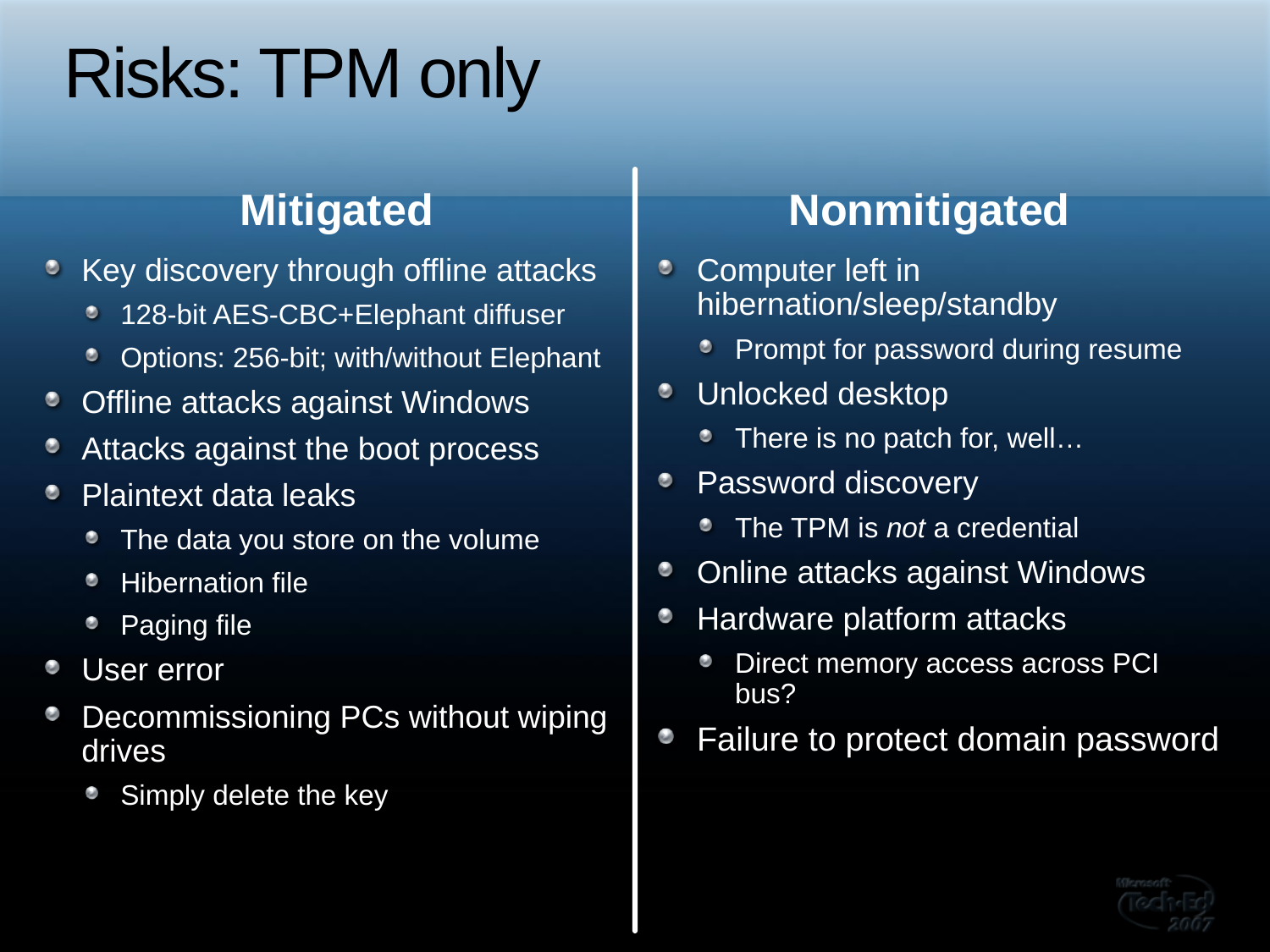

# Risks: TPM only
Mitigated
Nonmitigated
Key discovery through offline attacks
128-bit AES-CBC+Elephant diffuser
Options: 256-bit; with/without Elephant
Offline attacks against Windows
Attacks against the boot process
Plaintext data leaks
The data you store on the volume
Hibernation file
Paging file
User error
Decommissioning PCs without wiping drives
Simply delete the key
Computer left in hibernation/sleep/standby
Prompt for password during resume
Unlocked desktop
There is no patch for, well…
Password discovery
The TPM is not a credential
Online attacks against Windows
Hardware platform attacks
Direct memory access across PCI bus?
Failure to protect domain password